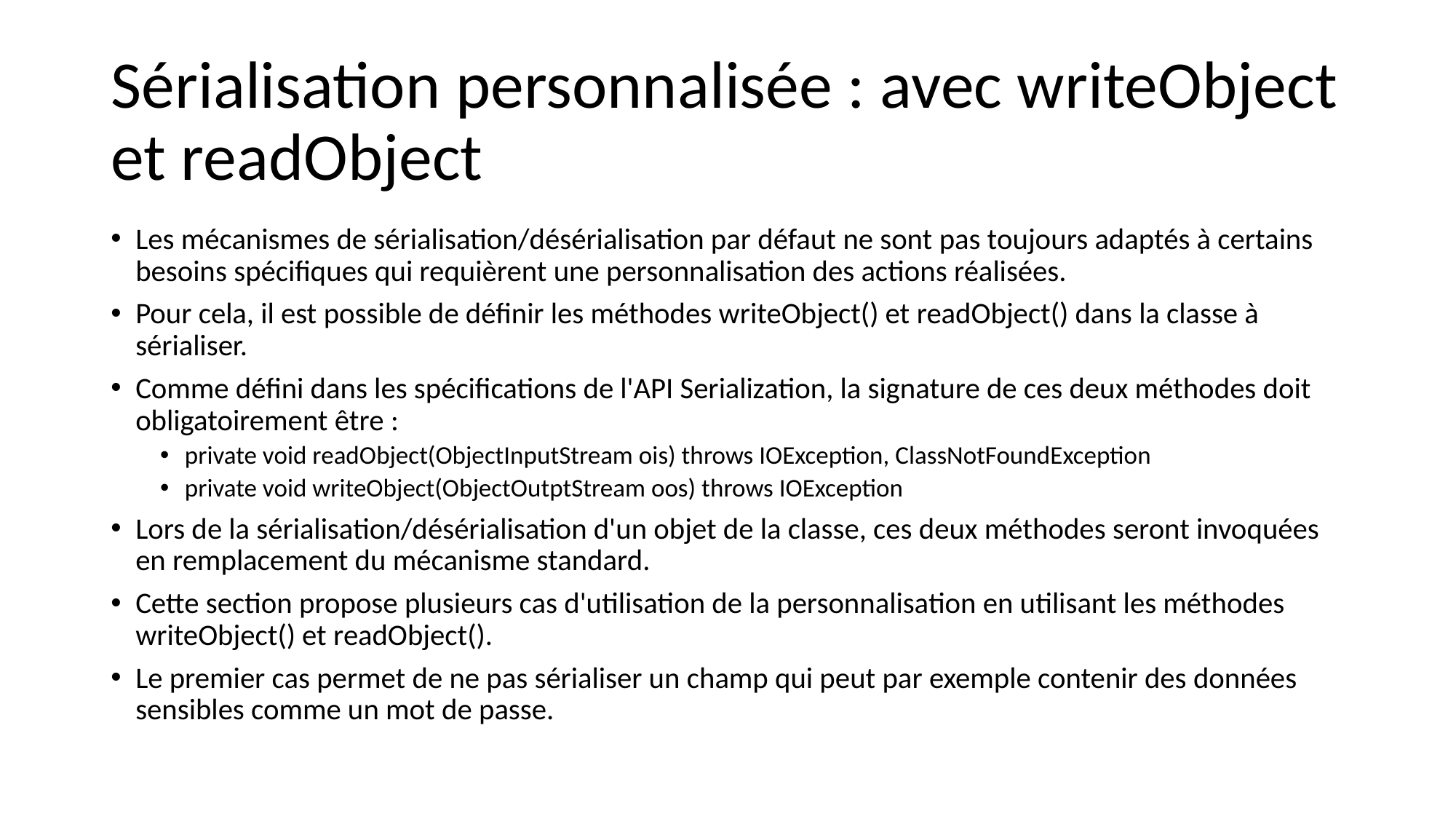

# Sérialisation personnalisée : avec writeObject et readObject
Les mécanismes de sérialisation/désérialisation par défaut ne sont pas toujours adaptés à certains besoins spécifiques qui requièrent une personnalisation des actions réalisées.
Pour cela, il est possible de définir les méthodes writeObject() et readObject() dans la classe à sérialiser.
Comme défini dans les spécifications de l'API Serialization, la signature de ces deux méthodes doit obligatoirement être :
private void readObject(ObjectInputStream ois) throws IOException, ClassNotFoundException
private void writeObject(ObjectOutptStream oos) throws IOException
Lors de la sérialisation/désérialisation d'un objet de la classe, ces deux méthodes seront invoquées en remplacement du mécanisme standard.
Cette section propose plusieurs cas d'utilisation de la personnalisation en utilisant les méthodes writeObject() et readObject().
Le premier cas permet de ne pas sérialiser un champ qui peut par exemple contenir des données sensibles comme un mot de passe.